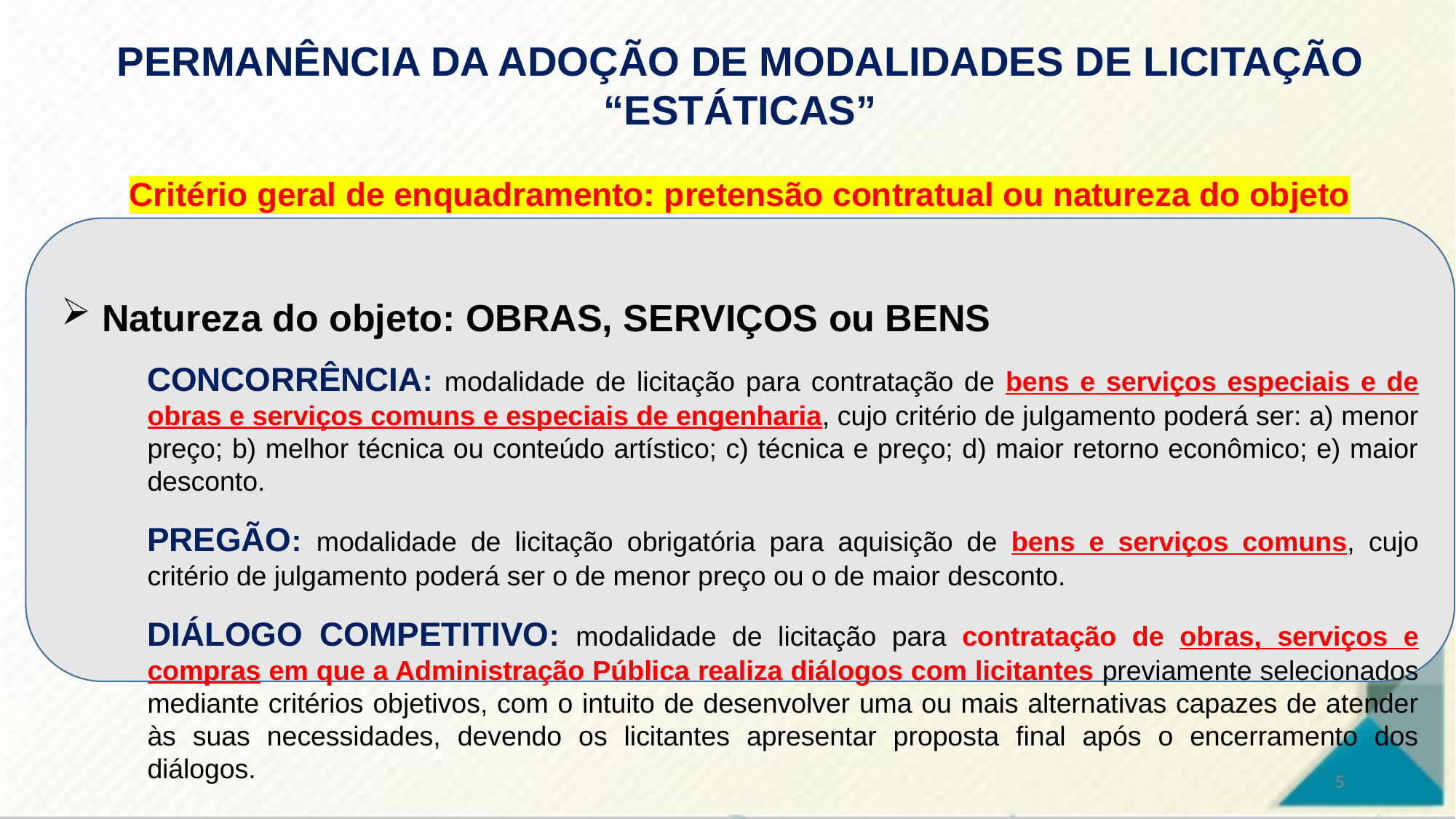

PERMANÊNCIA DA ADOÇÃO DE MODALIDADES DE LICITAÇÃO “ESTÁTICAS”

Critério geral de enquadramento: pretensão contratual ou natureza do objeto

Natureza do objeto: OBRAS, SERVIÇOS ou BENS

CONCORRÊNCIA: modalidade de licitação para contratação de bens e serviços especiais e de obras e serviços comuns e especiais de engenharia, cujo critério de julgamento poderá ser: a) menor preço; b) melhor técnica ou conteúdo artístico; c) técnica e preço; d) maior retorno econômico; e) maior desconto.

PREGÃO: modalidade de licitação obrigatória para aquisição de bens e serviços comuns, cujo critério de julgamento poderá ser o de menor preço ou o de maior desconto.

DIÁLOGO COMPETITIVO: modalidade de licitação para contratação de obras, serviços e compras em que a Administração Pública realiza diálogos com licitantes previamente selecionados mediante critérios objetivos, com o intuito de desenvolver uma ou mais alternativas capazes de atender às suas necessidades, devendo os licitantes apresentar proposta final após o encerramento dos diálogos.

5